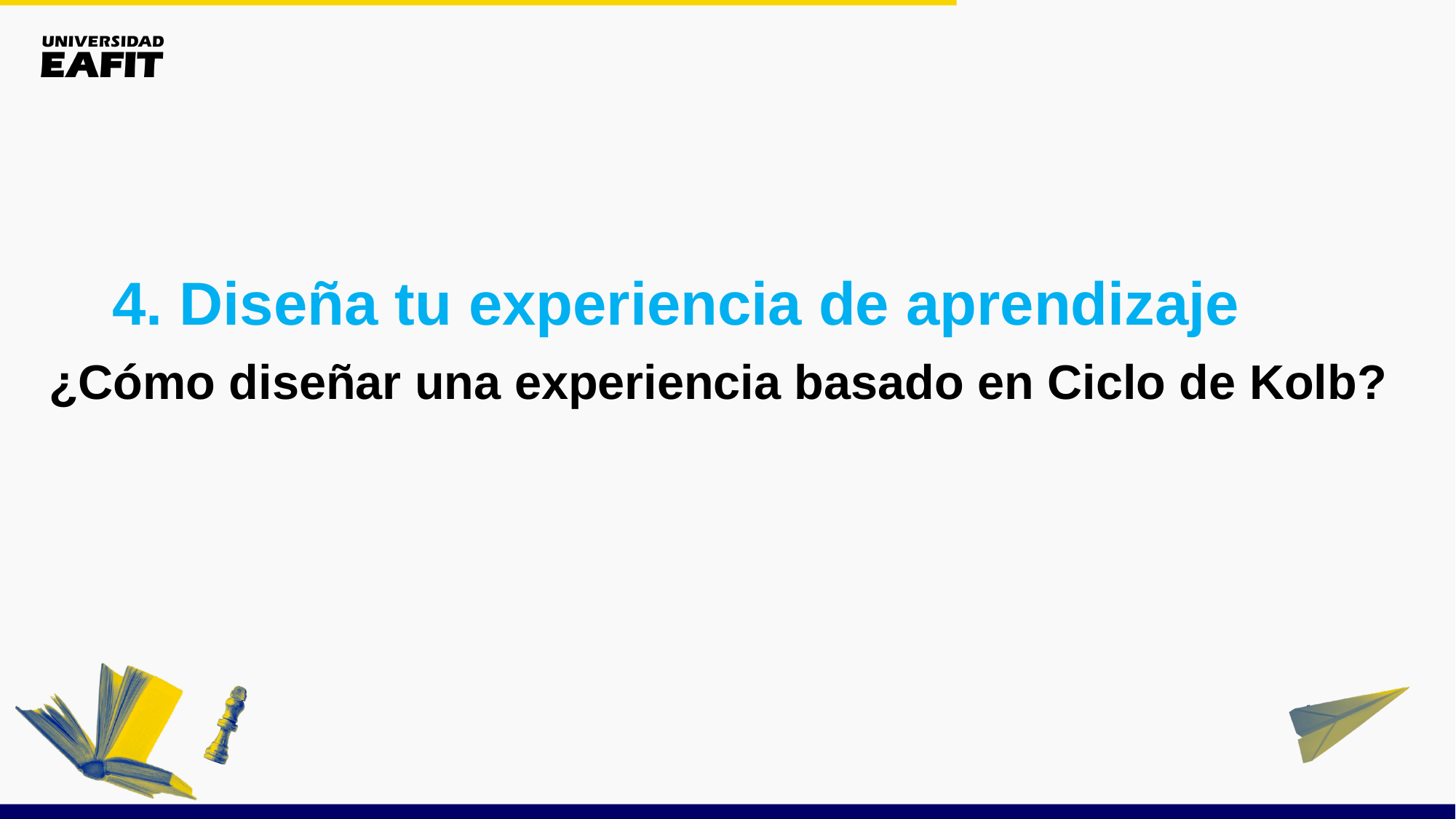

4. Diseña tu experiencia de aprendizaje
¿Cómo diseñar una experiencia basado en Ciclo de Kolb?